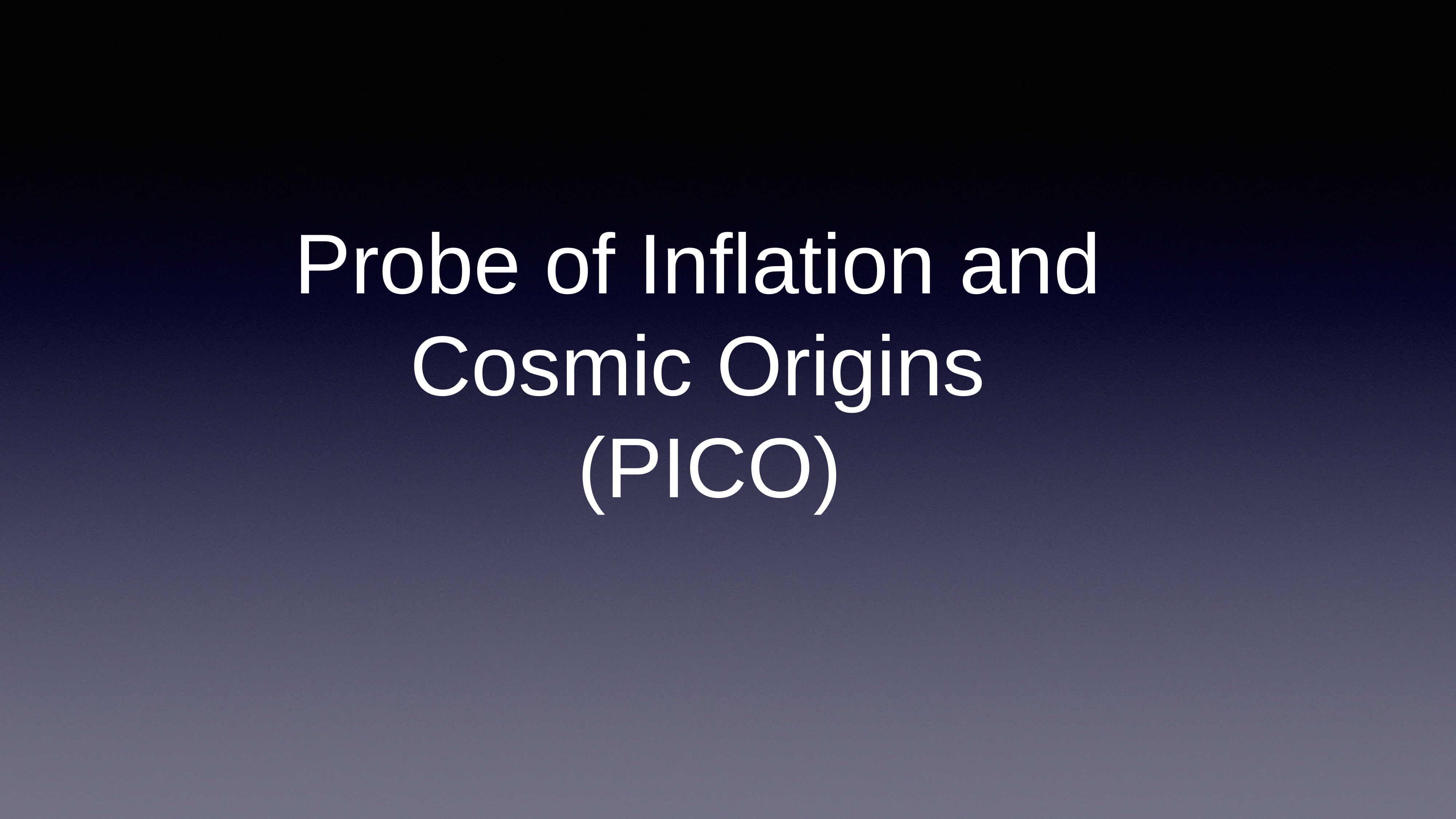

# Probe of Inflation and
Cosmic Origins
(PICO)